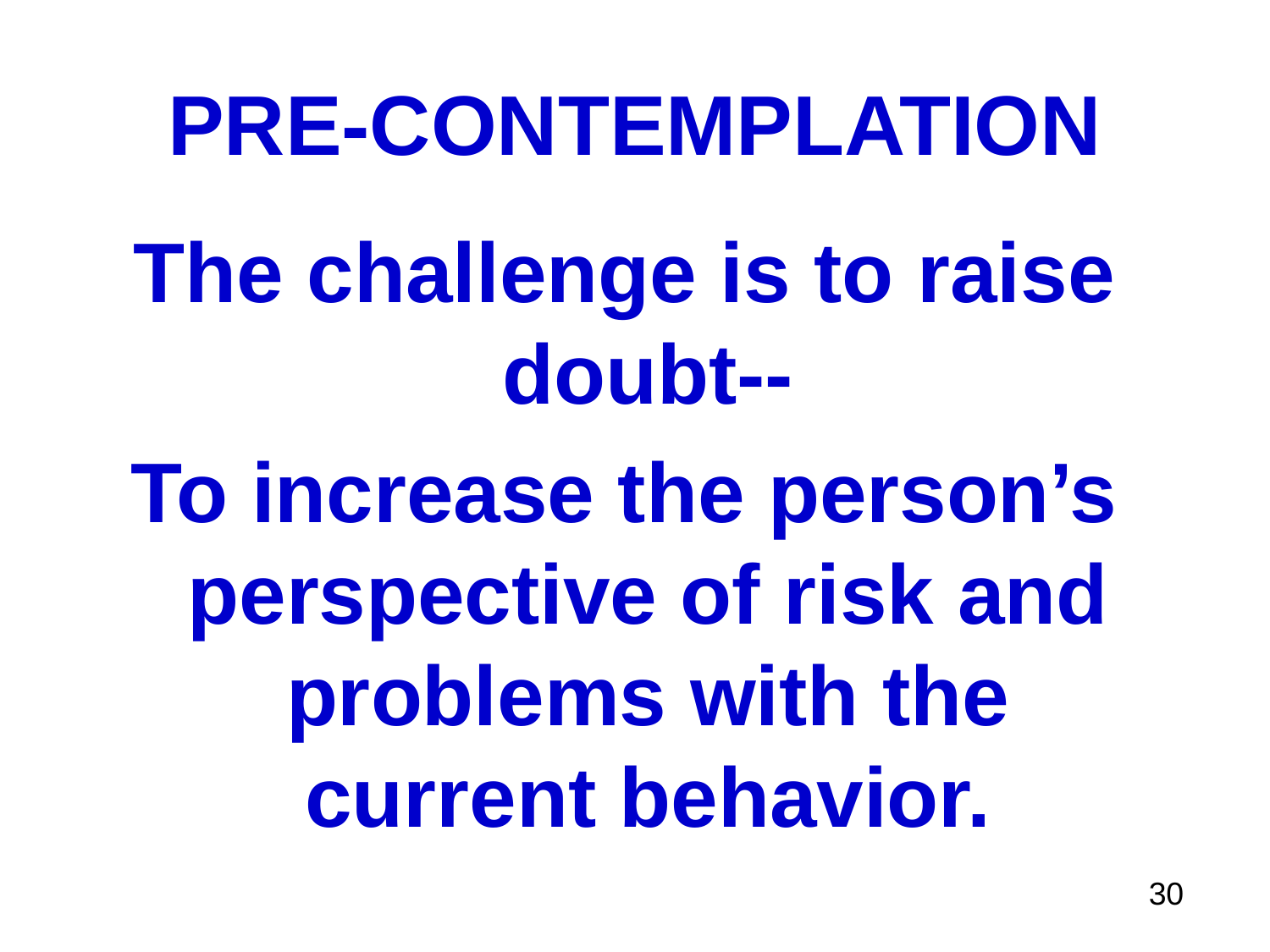

# PRE-CONTEMPLATION
The challenge is to raise doubt--
To increase the person’s perspective of risk and problems with the current behavior.
30